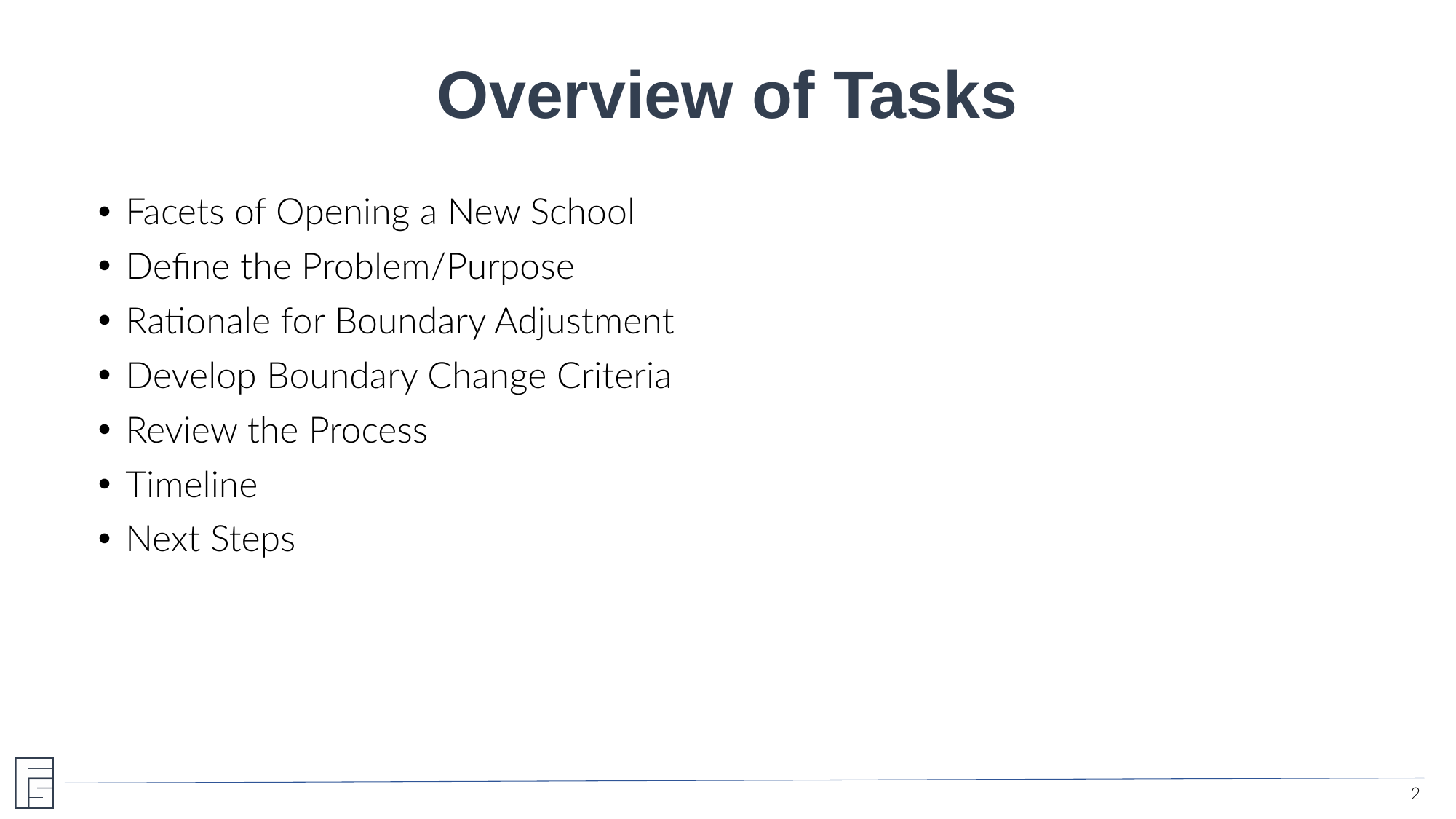

Overview of Tasks
Facets of Opening a New School
Define the Problem/Purpose
Rationale for Boundary Adjustment
Develop Boundary Change Criteria
Review the Process
Timeline
Next Steps